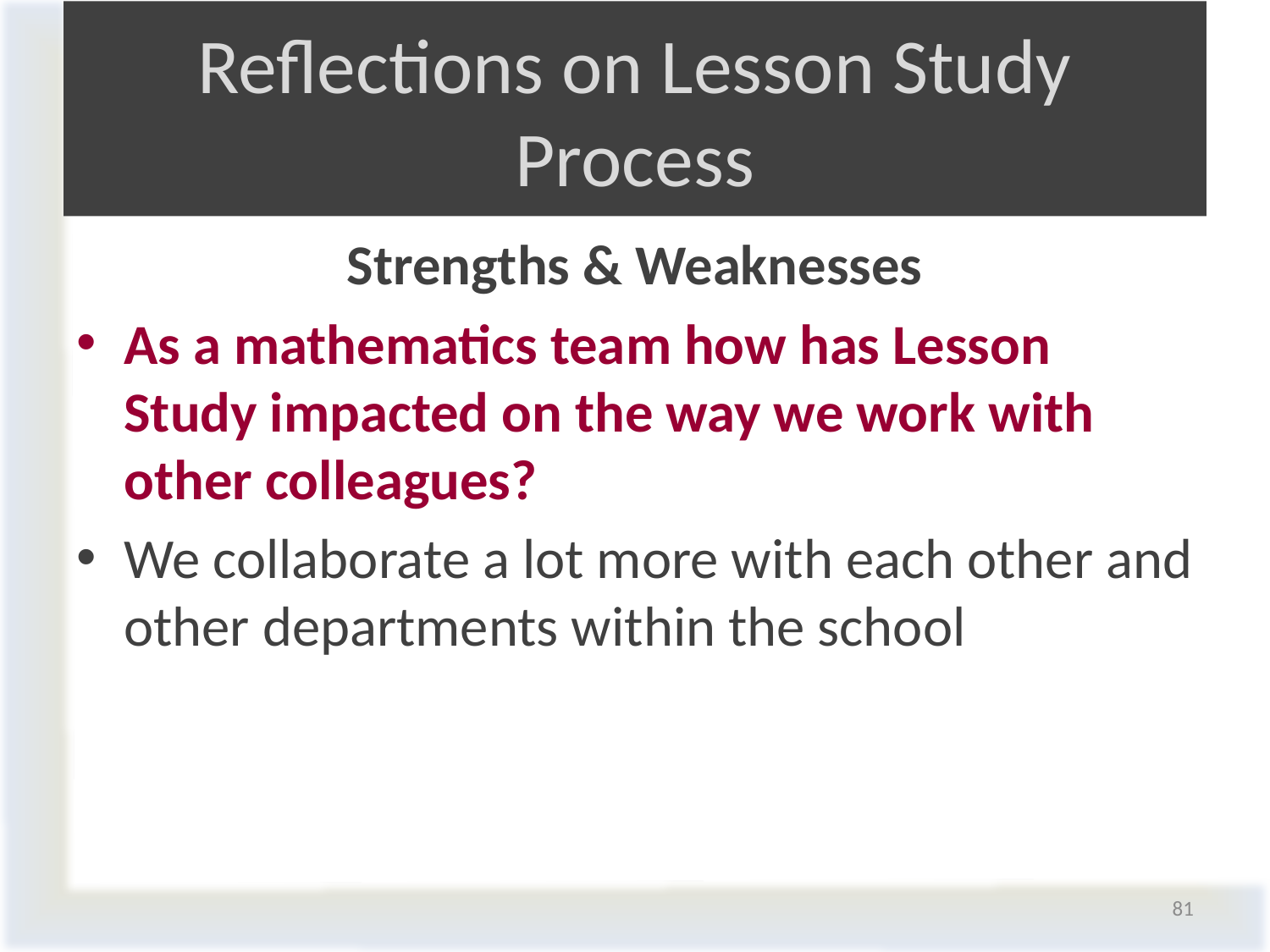

# Reflections on Lesson Study Process
Strengths & Weaknesses
As a mathematics team how has Lesson Study impacted on the way we work with other colleagues?
We collaborate a lot more with each other and other departments within the school

81